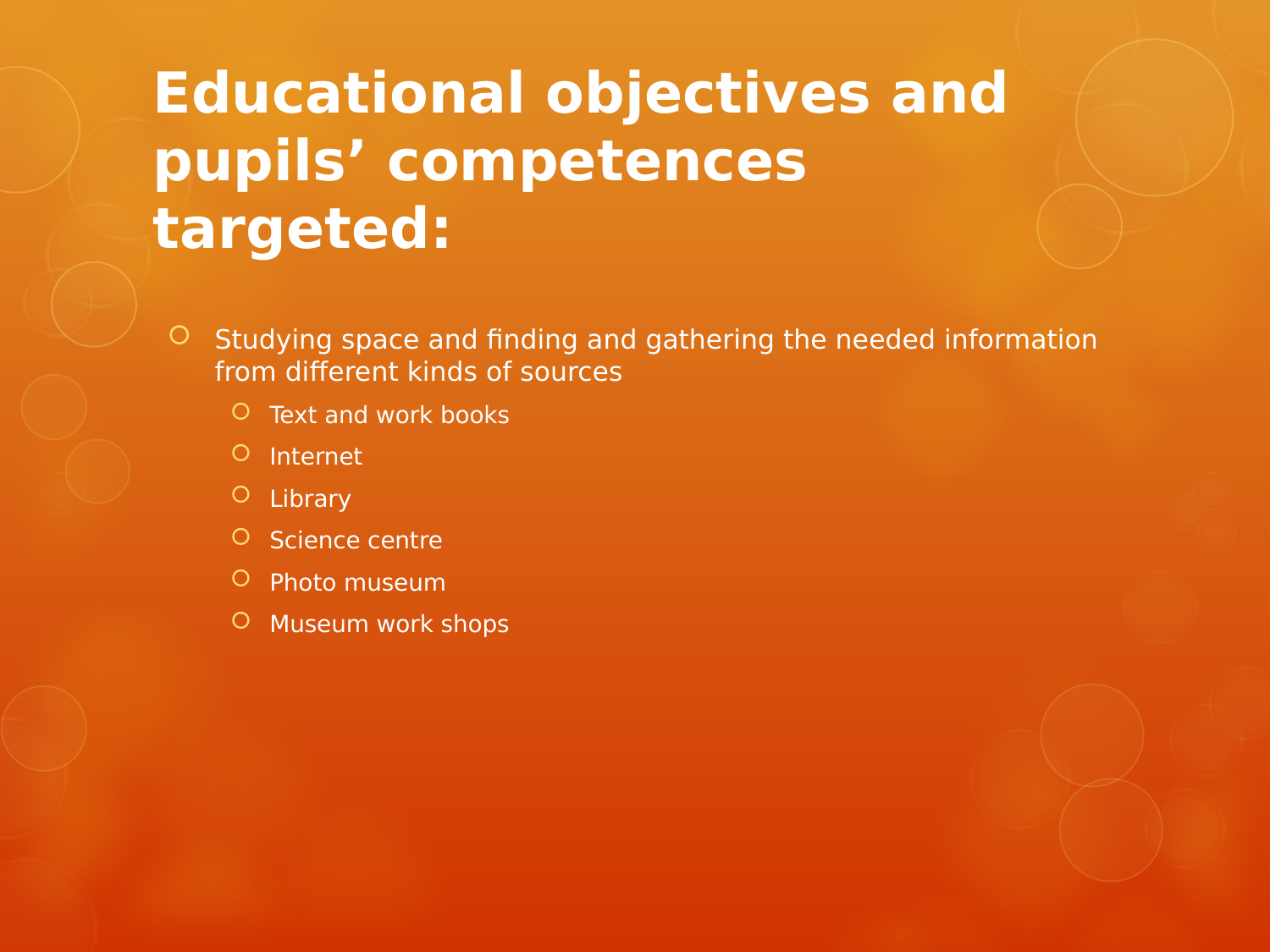

# Educational objectives and pupils’ competences targeted:
Studying space	and finding and gathering the needed information from different kinds of sources
Text and work books
Internet
Library
Science centre
Photo museum
Museum work shops